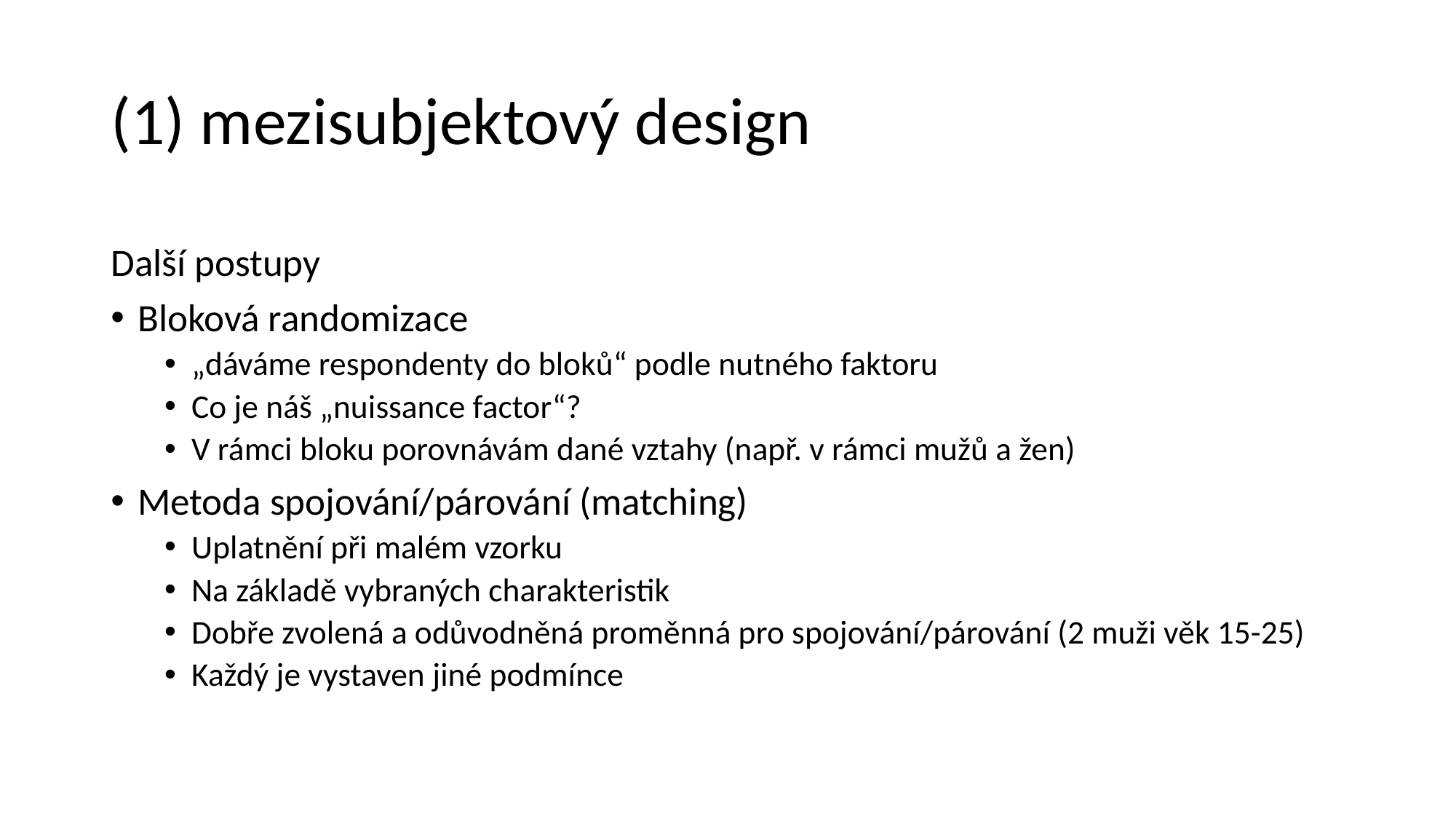

# (1) mezisubjektový design
Další postupy
Bloková randomizace
„dáváme respondenty do bloků“ podle nutného faktoru
Co je náš „nuissance factor“?
V rámci bloku porovnávám dané vztahy (např. v rámci mužů a žen)
Metoda spojování/párování (matching)
Uplatnění při malém vzorku
Na základě vybraných charakteristik
Dobře zvolená a odůvodněná proměnná pro spojování/párování (2 muži věk 15-25)
Každý je vystaven jiné podmínce